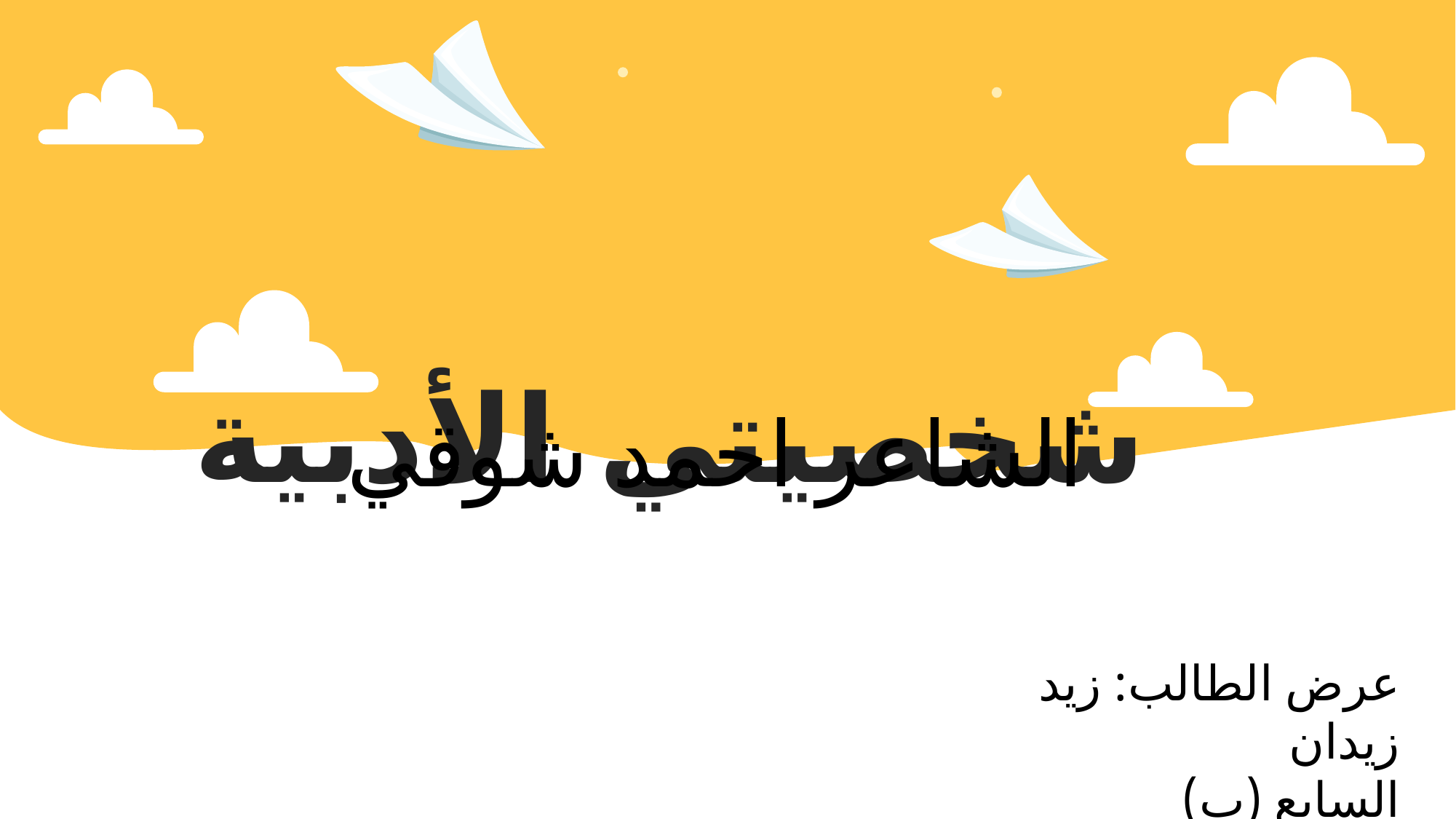

# شخصيتي الأدبية

الشاعر احمد شوقي

عرض الطالب: زيد زيدان
السابع (ب)